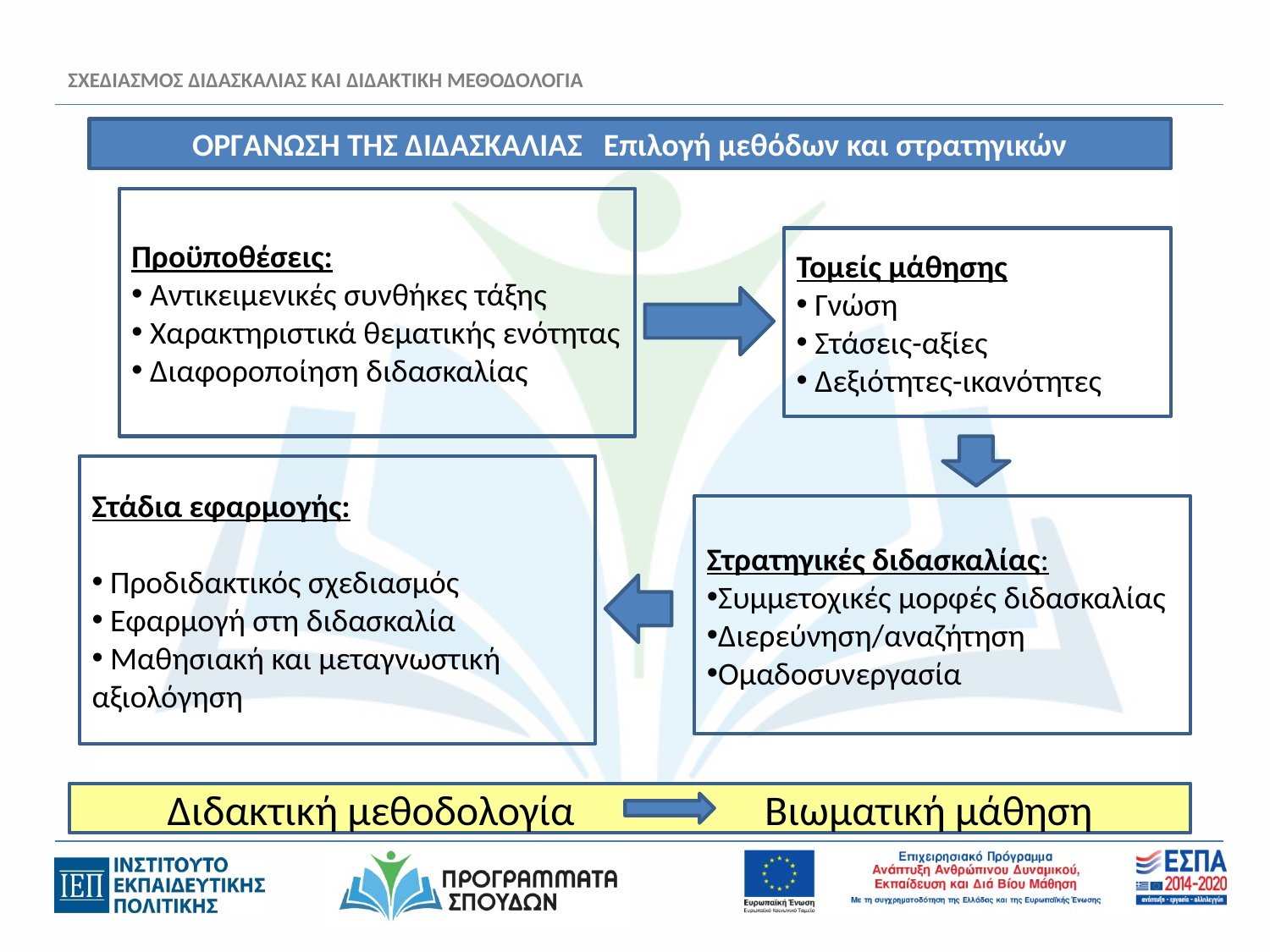

# ΣΧΕΔΙΑΣΜΟΣ ΔΙΔΑΣΚΑΛΙΑΣ ΚΑΙ ΔΙΔΑΚΤΙΚΗ ΜΕΘΟΔΟΛΟΓΙΑ

ΟΡΓΑΝΩΣΗ ΤΗΣ ΔΙΔΑΣΚΑΛΙΑΣ   Επιλογή μεθόδων και στρατηγικών
Προϋποθέσεις:
 Αντικειμενικές συνθήκες τάξης
 Χαρακτηριστικά θεματικής ενότητας
 Διαφοροποίηση διδασκαλίας
Τομείς μάθησης
 Γνώση
 Στάσεις-αξίες
 Δεξιότητες-ικανότητες

Στάδια εφαρμογής:

 Προδιδακτικός σχεδιασμός
 Εφαρμογή στη διδασκαλία
 Μαθησιακή και μεταγνωστική αξιολόγηση
Στρατηγικές διδασκαλίας:
Συμμετοχικές μορφές διδασκαλίας
Διερεύνηση/αναζήτηση
Ομαδοσυνεργασία

Διδακτική μεθοδολογία                    Βιωματική μάθηση